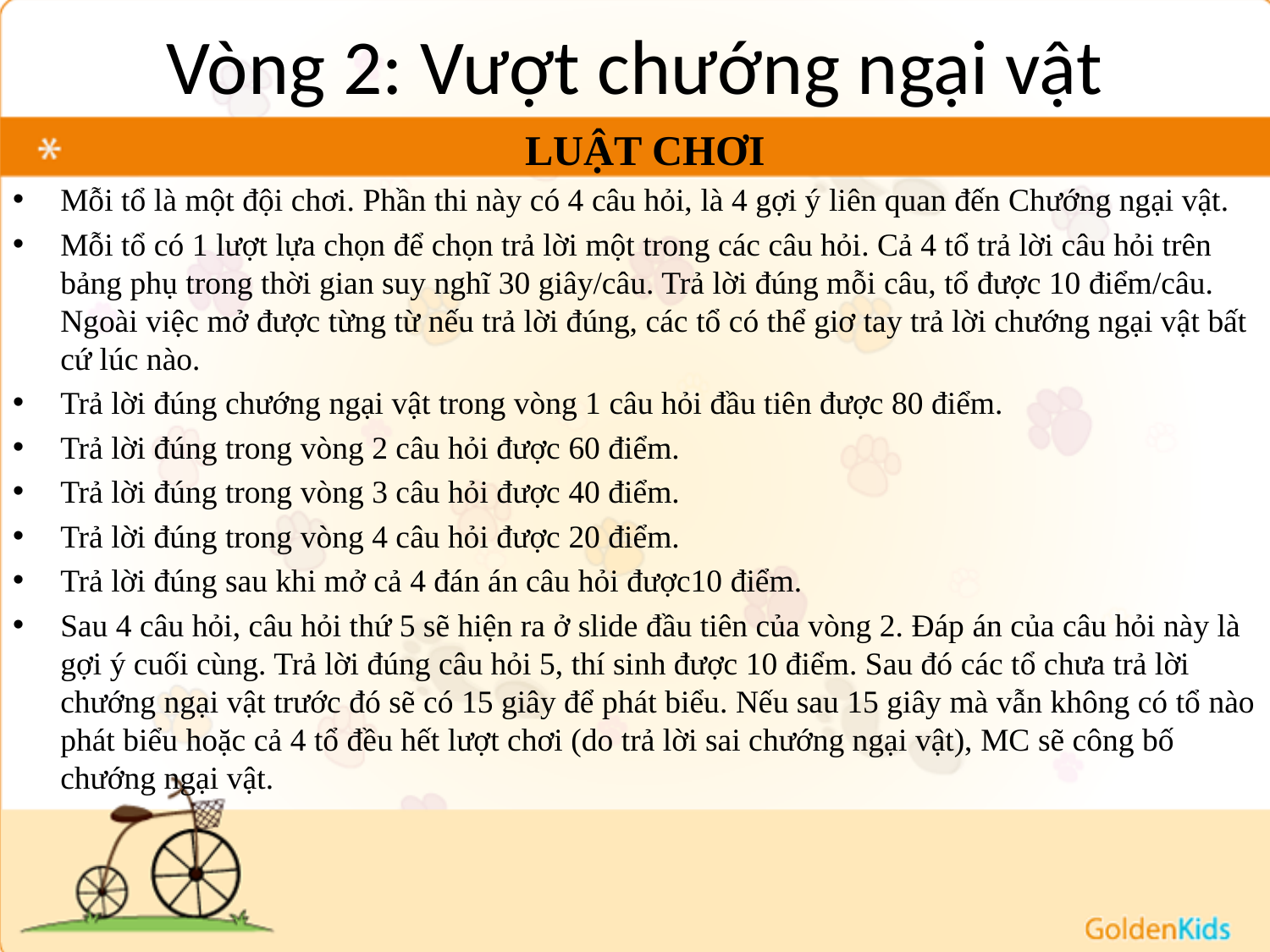

# Vòng 2: Vượt chướng ngại vật
LUẬT CHƠI
Mỗi tổ là một đội chơi. Phần thi này có 4 câu hỏi, là 4 gợi ý liên quan đến Chướng ngại vật.
Mỗi tổ có 1 lượt lựa chọn để chọn trả lời một trong các câu hỏi. Cả 4 tổ trả lời câu hỏi trên bảng phụ trong thời gian suy nghĩ 30 giây/câu. Trả lời đúng mỗi câu, tổ được 10 điểm/câu. Ngoài việc mở được từng từ nếu trả lời đúng, các tổ có thể giơ tay trả lời chướng ngại vật bất cứ lúc nào.
Trả lời đúng chướng ngại vật trong vòng 1 câu hỏi đầu tiên được 80 điểm.
Trả lời đúng trong vòng 2 câu hỏi được 60 điểm.
Trả lời đúng trong vòng 3 câu hỏi được 40 điểm.
Trả lời đúng trong vòng 4 câu hỏi được 20 điểm.
Trả lời đúng sau khi mở cả 4 đán án câu hỏi được10 điểm.
Sau 4 câu hỏi, câu hỏi thứ 5 sẽ hiện ra ở slide đầu tiên của vòng 2. Đáp án của câu hỏi này là gợi ý cuối cùng. Trả lời đúng câu hỏi 5, thí sinh được 10 điểm. Sau đó các tổ chưa trả lời chướng ngại vật trước đó sẽ có 15 giây để phát biểu. Nếu sau 15 giây mà vẫn không có tổ nào phát biểu hoặc cả 4 tổ đều hết lượt chơi (do trả lời sai chướng ngại vật), MC sẽ công bố chướng ngại vật.